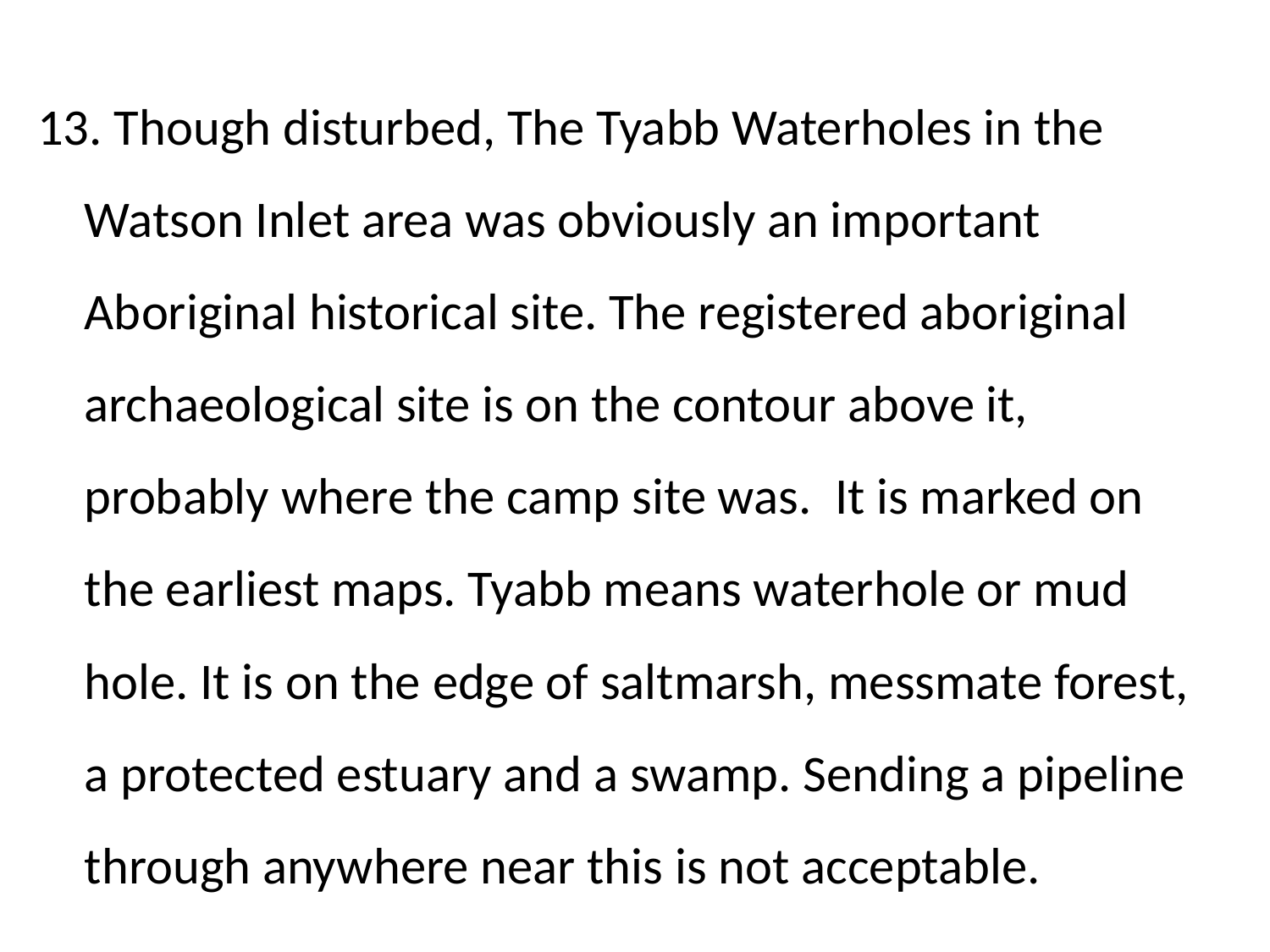

13. Though disturbed, The Tyabb Waterholes in the Watson Inlet area was obviously an important Aboriginal historical site. The registered aboriginal archaeological site is on the contour above it, probably where the camp site was.  It is marked on the earliest maps. Tyabb means waterhole or mud hole. It is on the edge of saltmarsh, messmate forest, a protected estuary and a swamp. Sending a pipeline through anywhere near this is not acceptable.